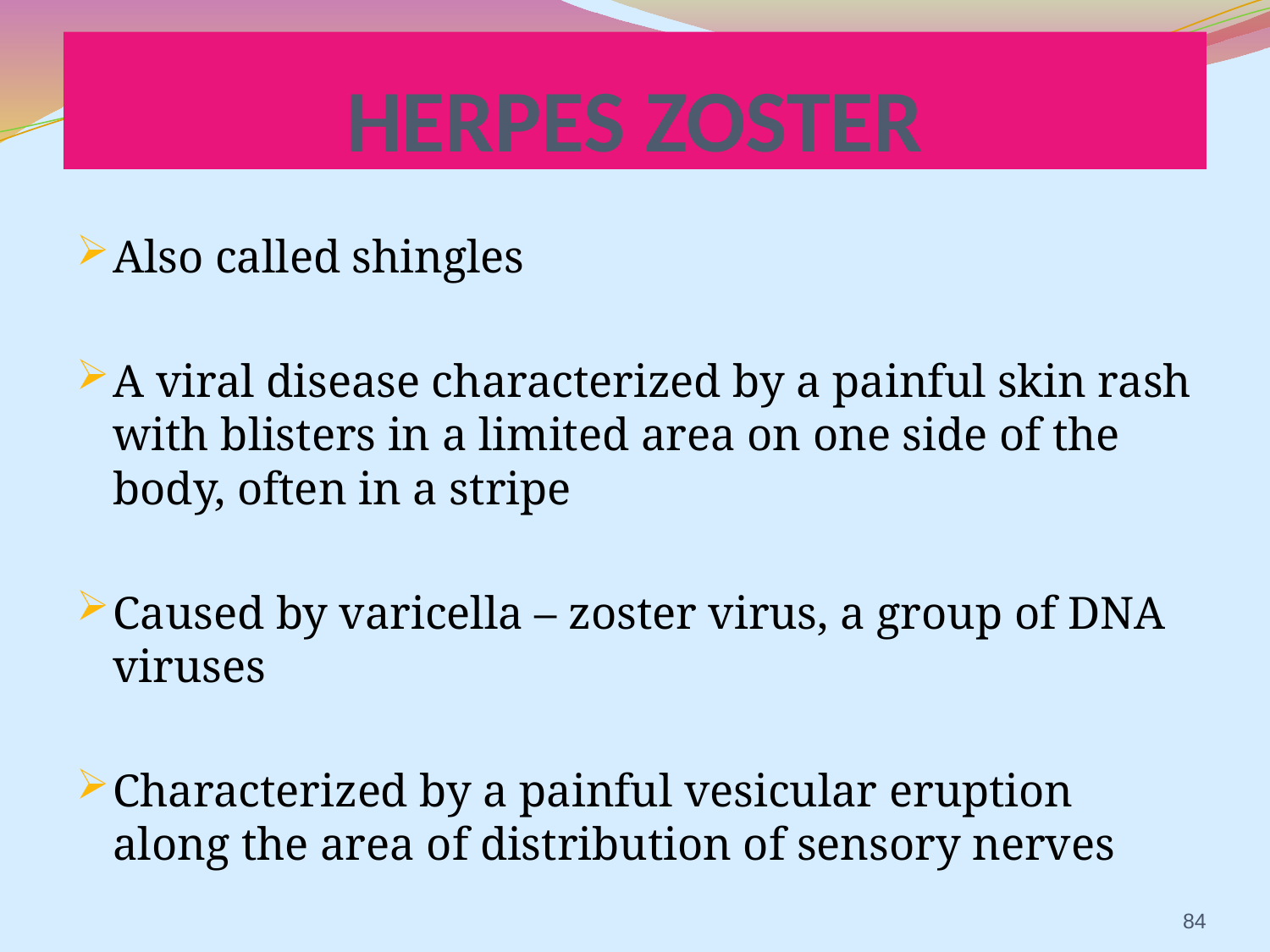

# HERPES ZOSTER
Also called shingles

A viral disease characterized by a painful skin rash with blisters in a limited area on one side of the body, often in a stripe

Caused by varicella – zoster virus, a group of DNA  viruses

Characterized by a painful vesicular eruption along the area of distribution of sensory nerves
84